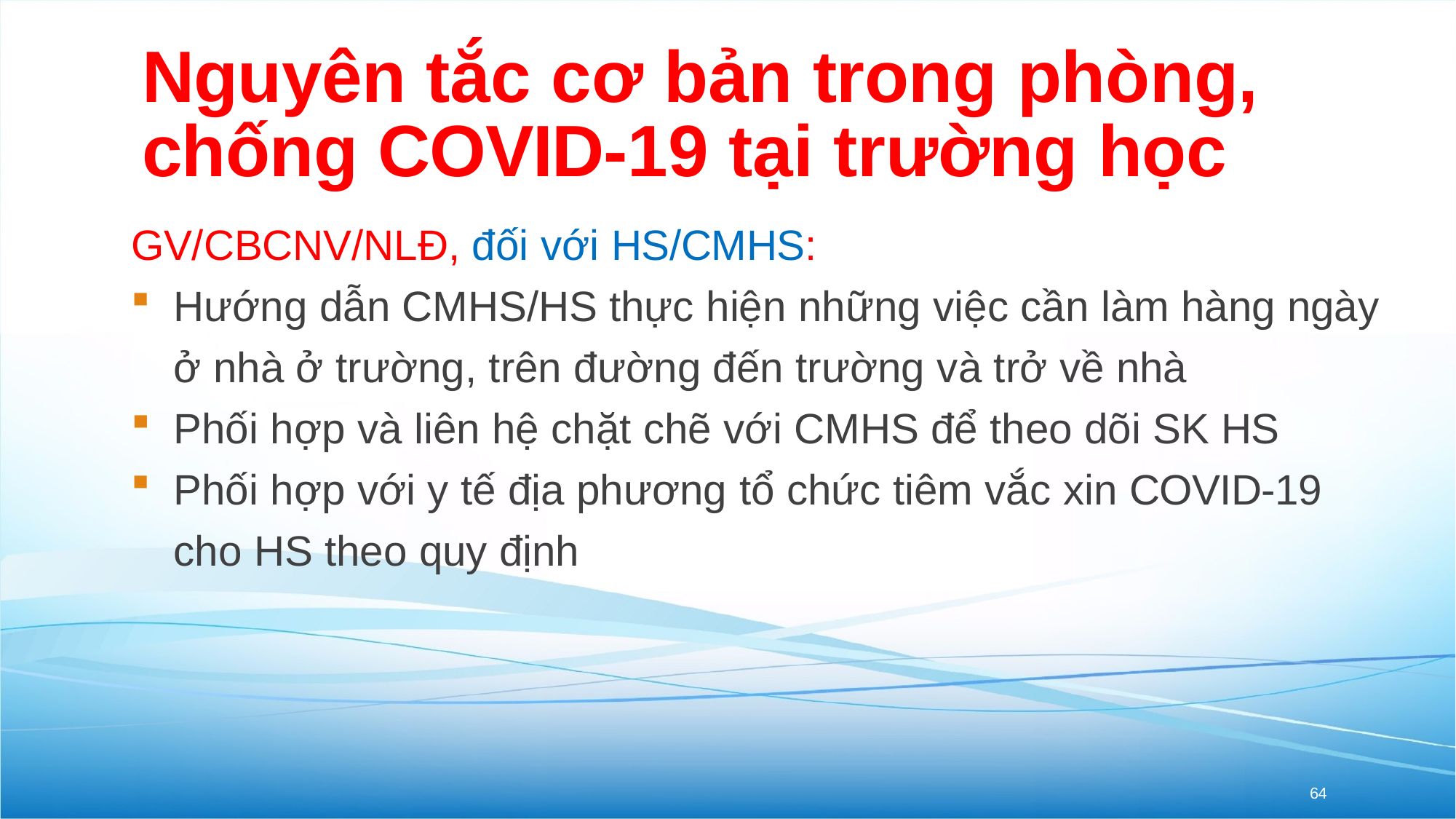

# Nguyên tắc cơ bản trong phòng, chống COVID-19 tại trường học
GV/CBCNV/NLĐ, đối với HS/CMHS:
Hướng dẫn CMHS/HS thực hiện những việc cần làm hàng ngày ở nhà ở trường, trên đường đến trường và trở về nhà
Phối hợp và liên hệ chặt chẽ với CMHS để theo dõi SK HS
Phối hợp với y tế địa phương tổ chức tiêm vắc xin COVID-19 cho HS theo quy định
64